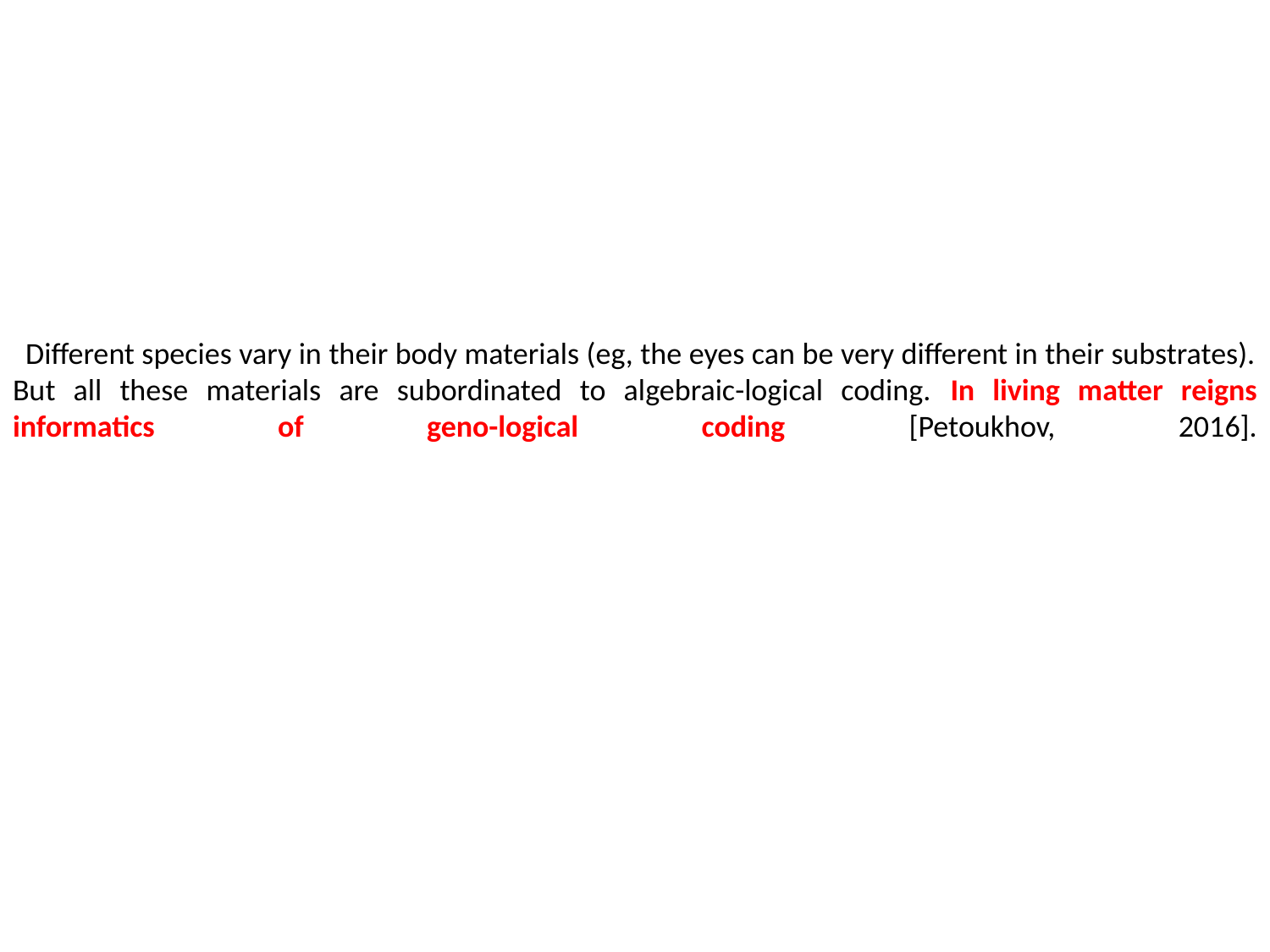

# Different species vary in their body materials (eg, the eyes can be very different in their substrates). But all these materials are subordinated to algebraic-logical coding. In living matter reigns informatics of geno-logical coding [Petoukhov, 2016].